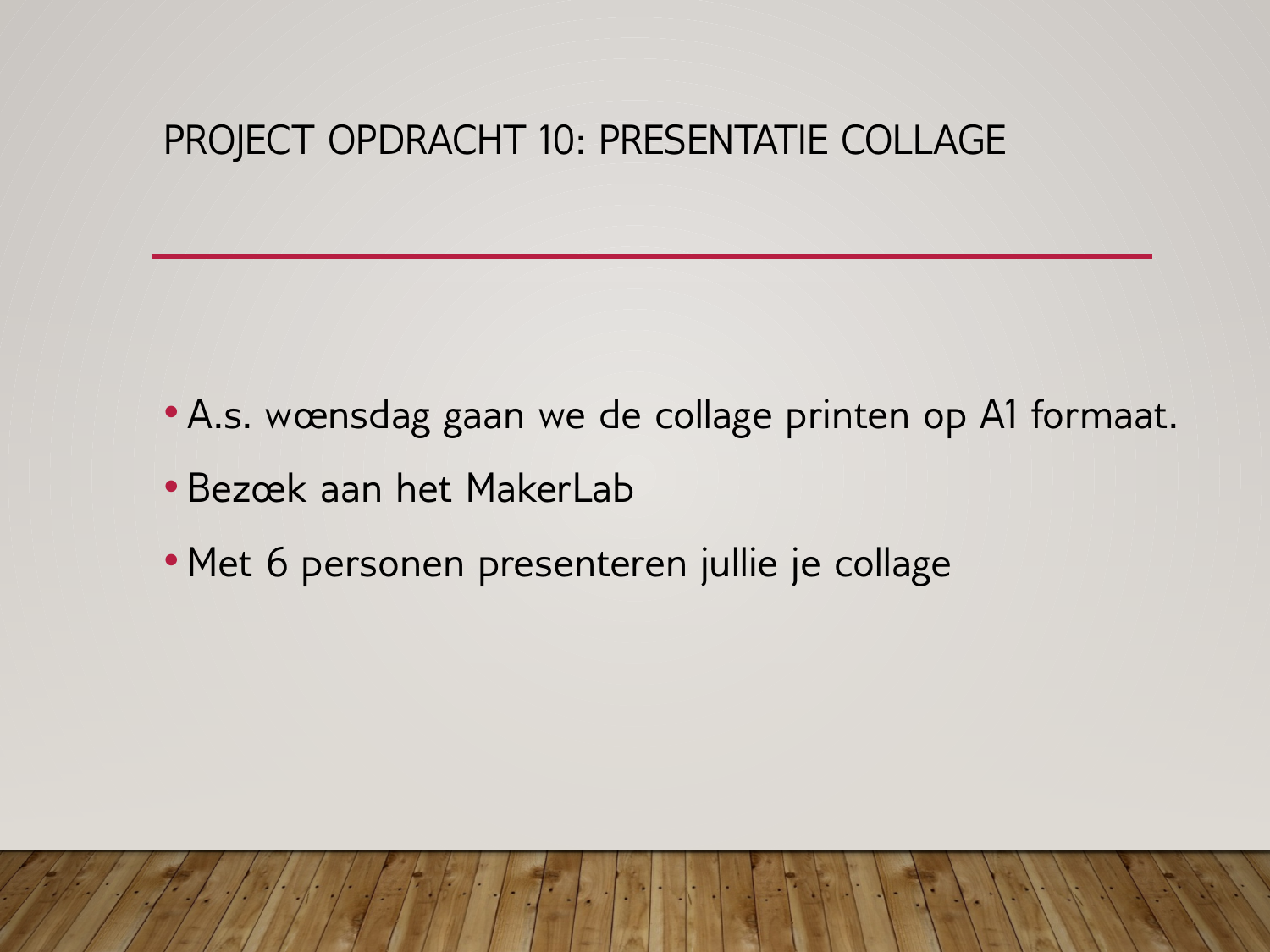

# Project opdracht 10: Presentatie Collage
A.s. woensdag gaan we de collage printen op A1 formaat.
Bezoek aan het MakerLab
Met 6 personen presenteren jullie je collage